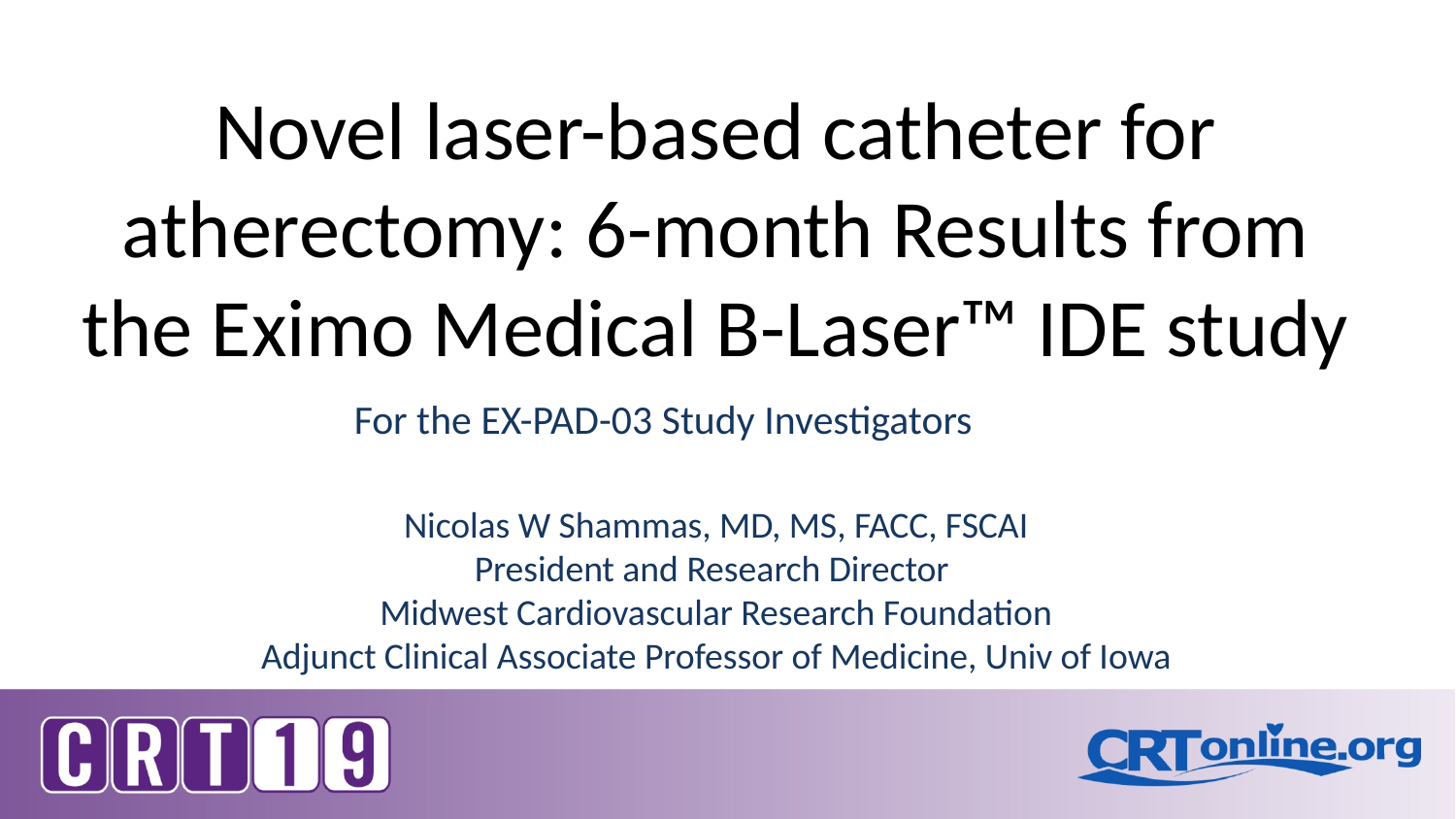

# Novel laser-based catheter for atherectomy: 6-month Results from the Eximo Medical B-Laser™ IDE study
For the EX-PAD-03 Study Investigators
Nicolas W Shammas, MD, MS, FACC, FSCAI
President and Research Director
Midwest Cardiovascular Research Foundation
Adjunct Clinical Associate Professor of Medicine, Univ of Iowa